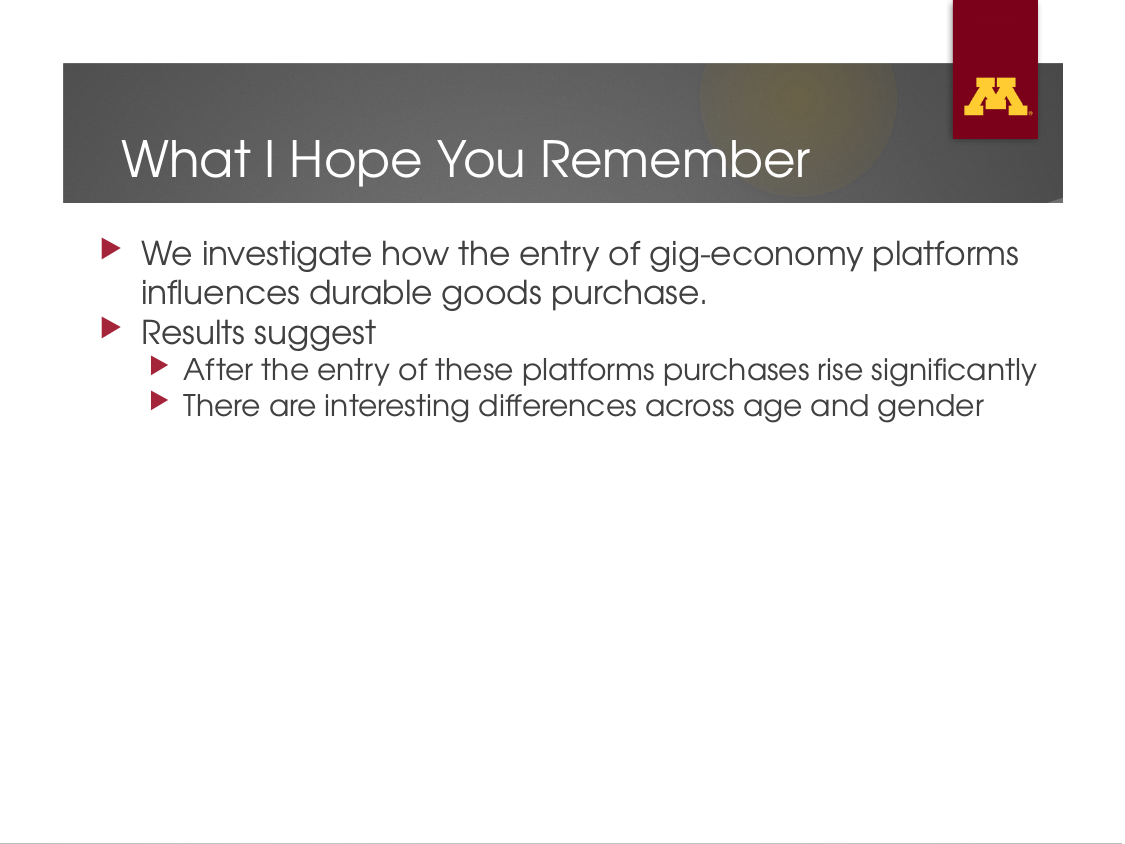

# What I Hope You Remember
We investigate how the entry of gig-economy platforms influences durable goods purchase.
Results suggest
After the entry of these platforms purchases rise significantly
There are interesting differences across age and gender